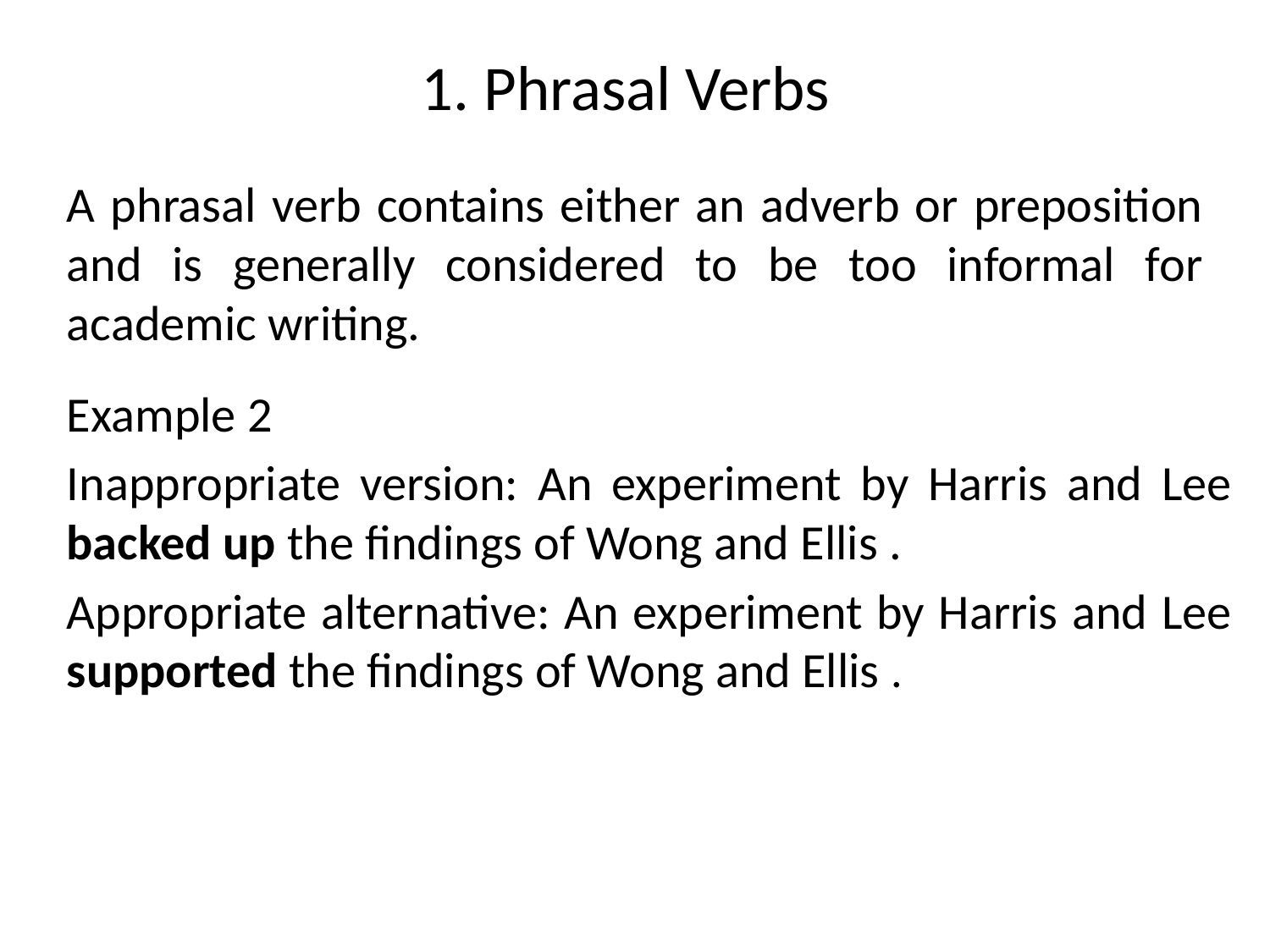

# 1. Phrasal Verbs
A phrasal verb contains either an adverb or preposition and is generally considered to be too informal for academic writing.
Example 2
Inappropriate version: An experiment by Harris and Lee backed up the findings of Wong and Ellis .
Appropriate alternative: An experiment by Harris and Lee supported the findings of Wong and Ellis .